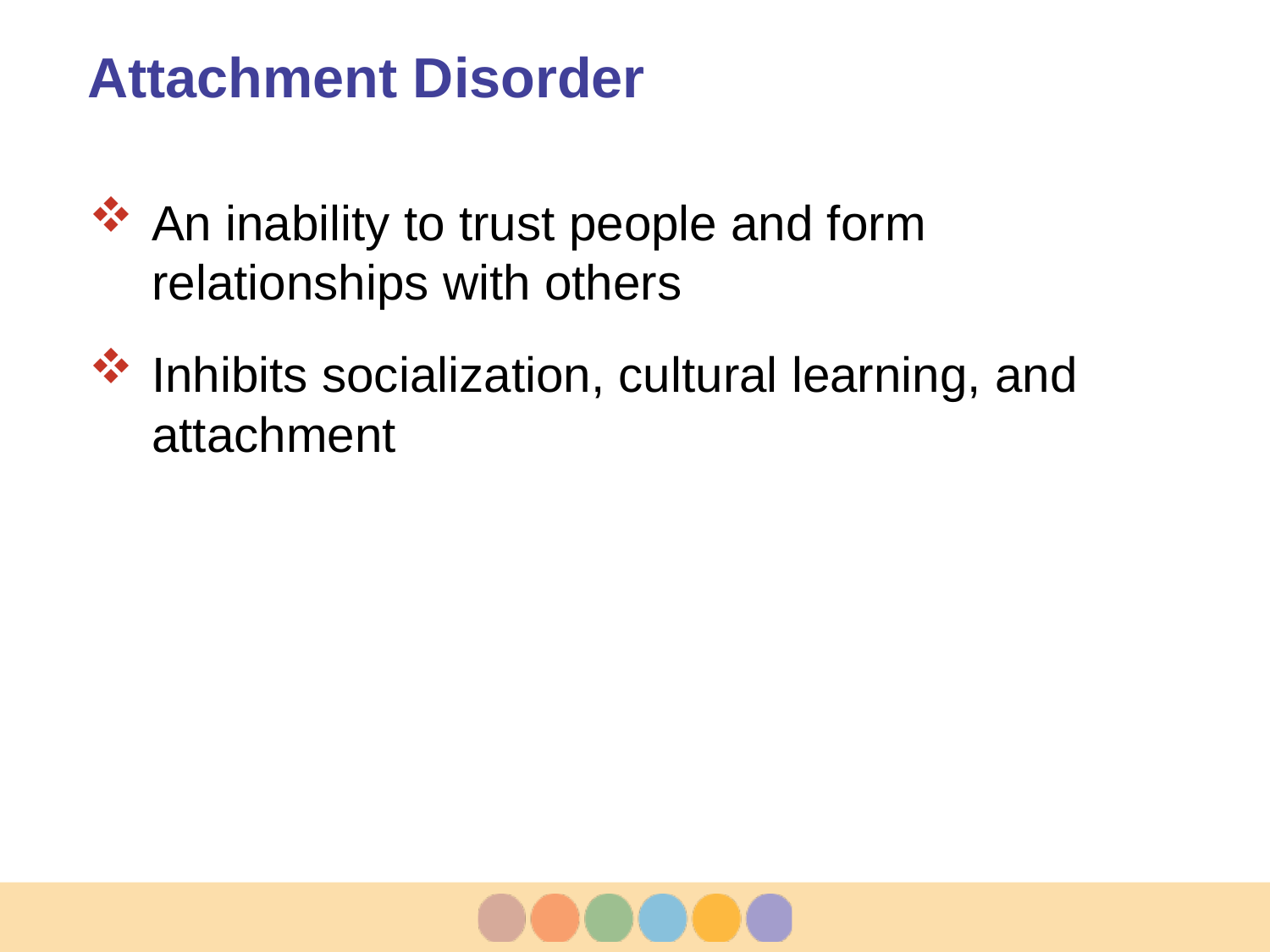

# Attachment Disorder
An inability to trust people and form relationships with others
Inhibits socialization, cultural learning, and attachment